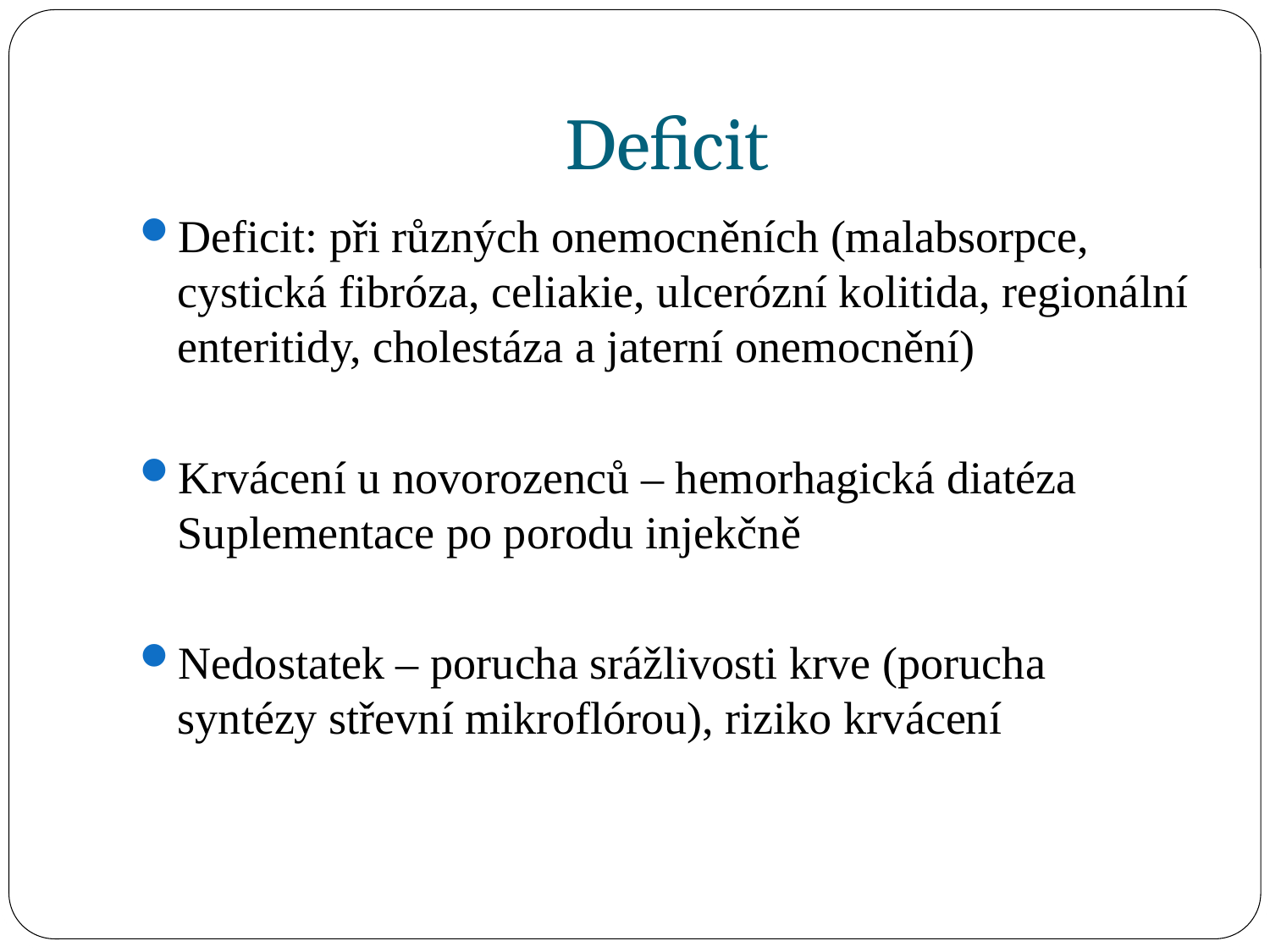

# Deficit
Deficit: při různých onemocněních (malabsorpce, cystická fibróza, celiakie, ulcerózní kolitida, regionální enteritidy, cholestáza a jaterní onemocnění)

Krvácení u novorozenců – hemorhagická diatéza Suplementace po porodu injekčně

Nedostatek – porucha srážlivosti krve (porucha syntézy střevní mikroflórou), riziko krvácení